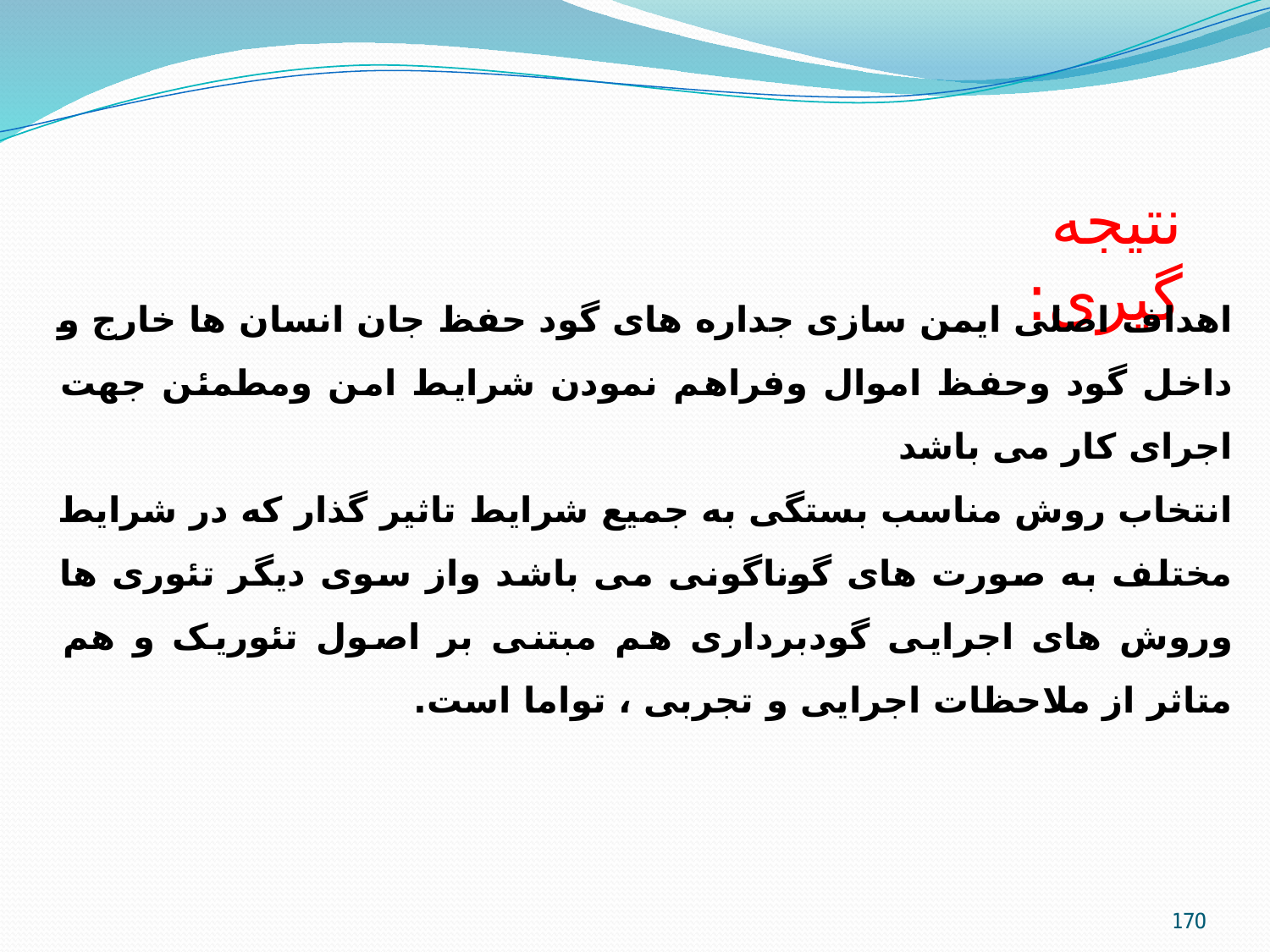

نتیجه گیری:
اهداف اصلی ایمن سازی جداره های گود حفظ جان انسان ها خارج و داخل گود وحفظ اموال وفراهم نمودن شرایط امن ومطمئن جهت اجرای کار می باشد
انتخاب روش مناسب بستگی به جمیع شرایط تاثیر گذار که در شرایط مختلف به صورت های گوناگونی می باشد واز سوی دیگر تئوری ها وروش های اجرایی گودبرداری هم مبتنی بر اصول تئوریک و هم متاثر از ملاحظات اجرایی و تجربی ، تواما است.
170